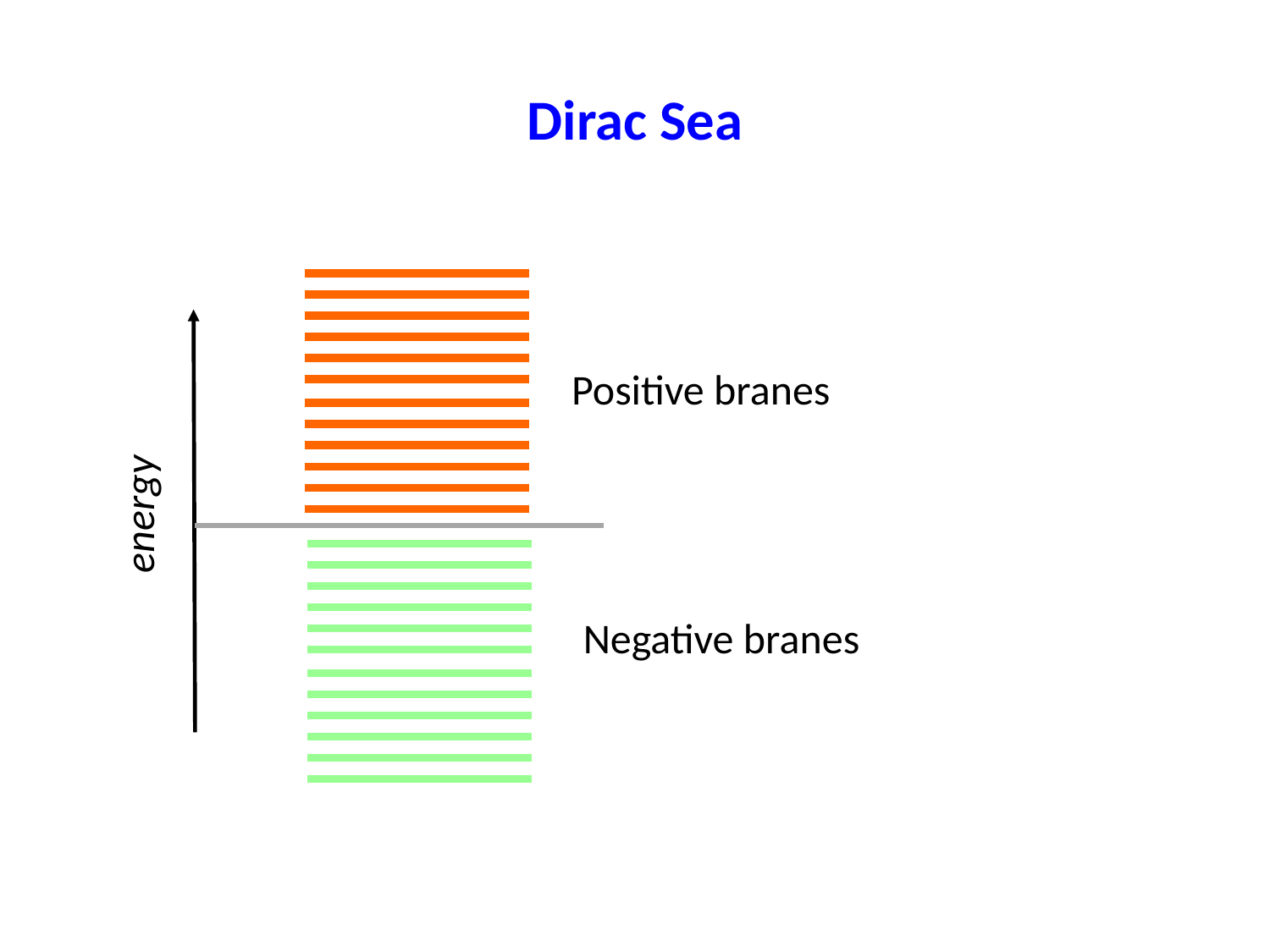

# Dirac Sea

energy
Positive branes
Negative branes